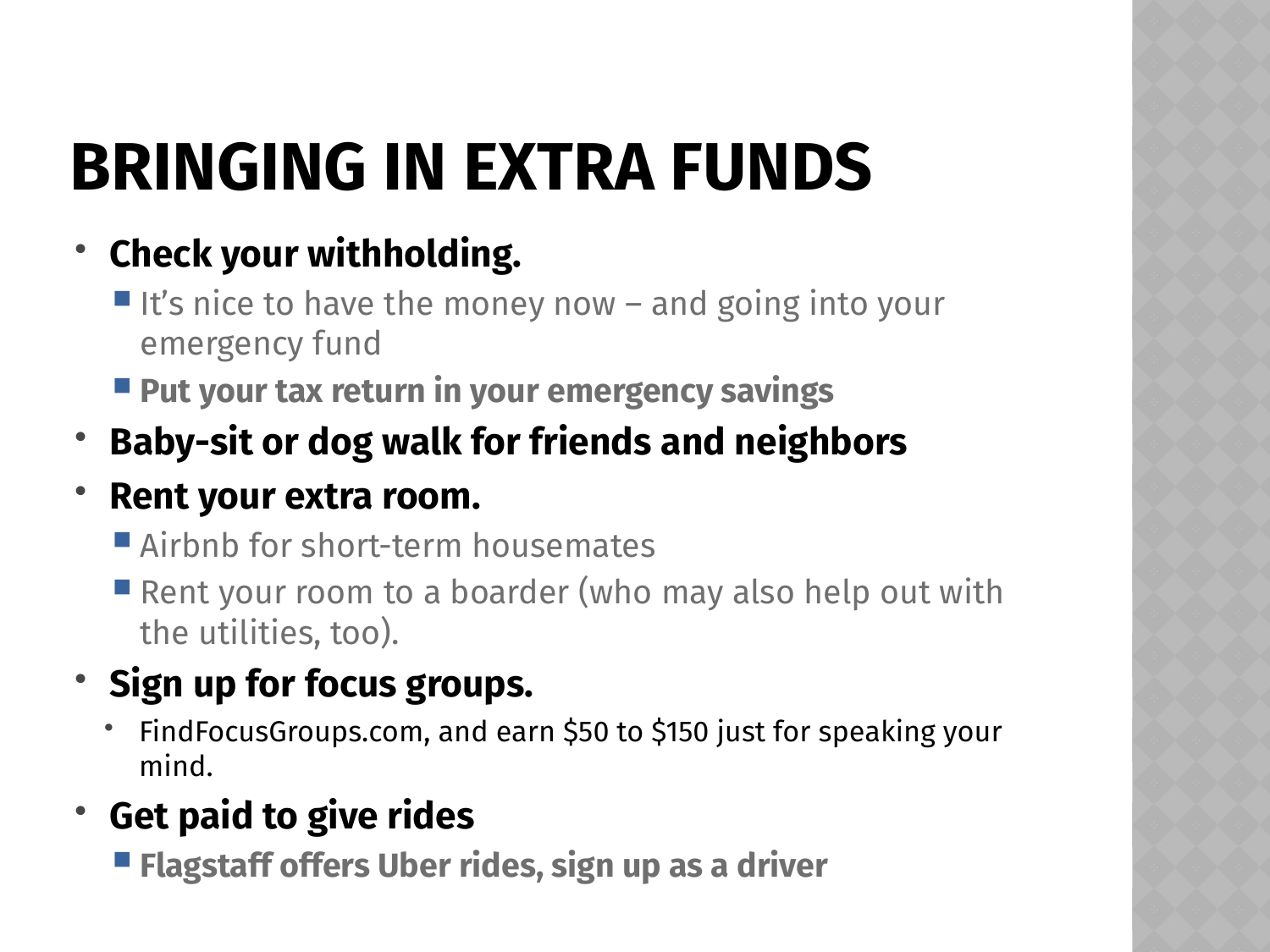

# Bringing in extra funds
Check your withholding.
It’s nice to have the money now – and going into your emergency fund
Put your tax return in your emergency savings
Baby-sit or dog walk for friends and neighbors
Rent your extra room.
Airbnb for short-term housemates
Rent your room to a boarder (who may also help out with the utilities, too).
Sign up for focus groups.
FindFocusGroups.com, and earn $50 to $150 just for speaking your mind.
Get paid to give rides
Flagstaff offers Uber rides, sign up as a driver